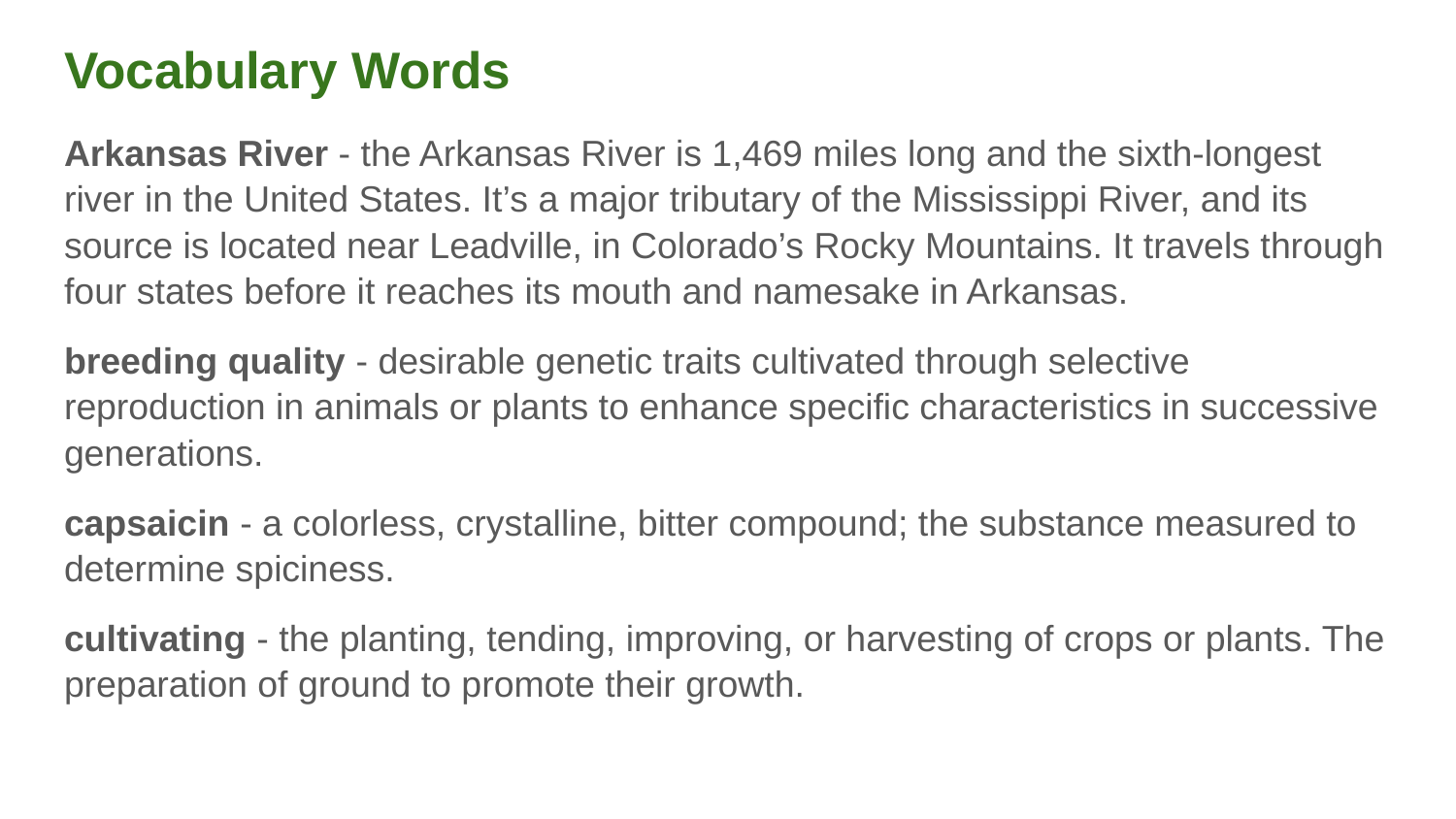

# Vocabulary Words
Arkansas River - the Arkansas River is 1,469 miles long and the sixth-longest river in the United States. It’s a major tributary of the Mississippi River, and its source is located near Leadville, in Colorado’s Rocky Mountains. It travels through four states before it reaches its mouth and namesake in Arkansas.
breeding quality - desirable genetic traits cultivated through selective reproduction in animals or plants to enhance specific characteristics in successive generations.
capsaicin - a colorless, crystalline, bitter compound; the substance measured to determine spiciness.
cultivating - the planting, tending, improving, or harvesting of crops or plants. The preparation of ground to promote their growth.